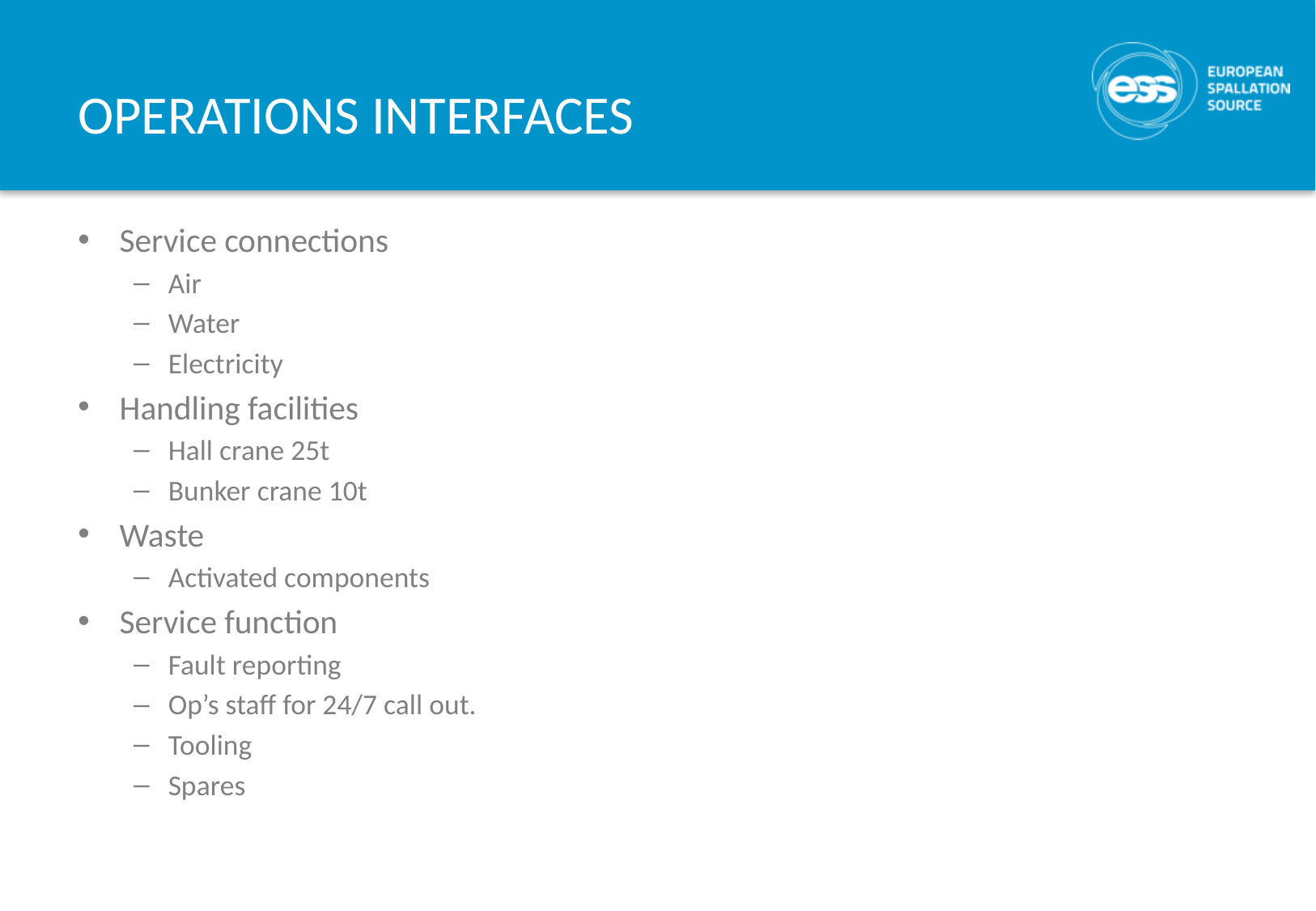

# OPERATIONS INTERFACES
Service connections
Air
Water
Electricity
Handling facilities
Hall crane 25t
Bunker crane 10t
Waste
Activated components
Service function
Fault reporting
Op’s staff for 24/7 call out.
Tooling
Spares